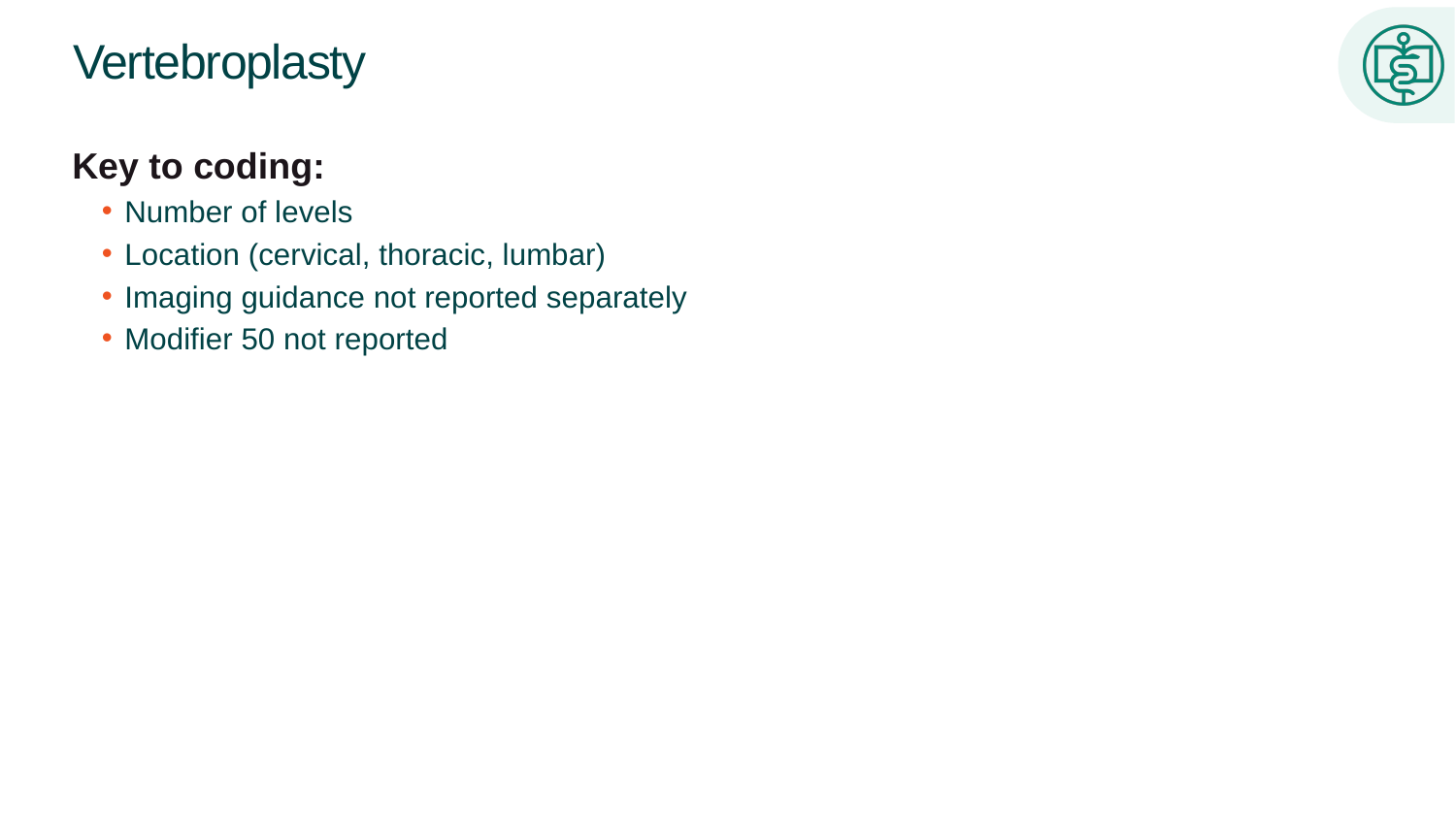

# Vertebroplasty
Key to coding:
Number of levels
Location (cervical, thoracic, lumbar)
Imaging guidance not reported separately
Modifier 50 not reported